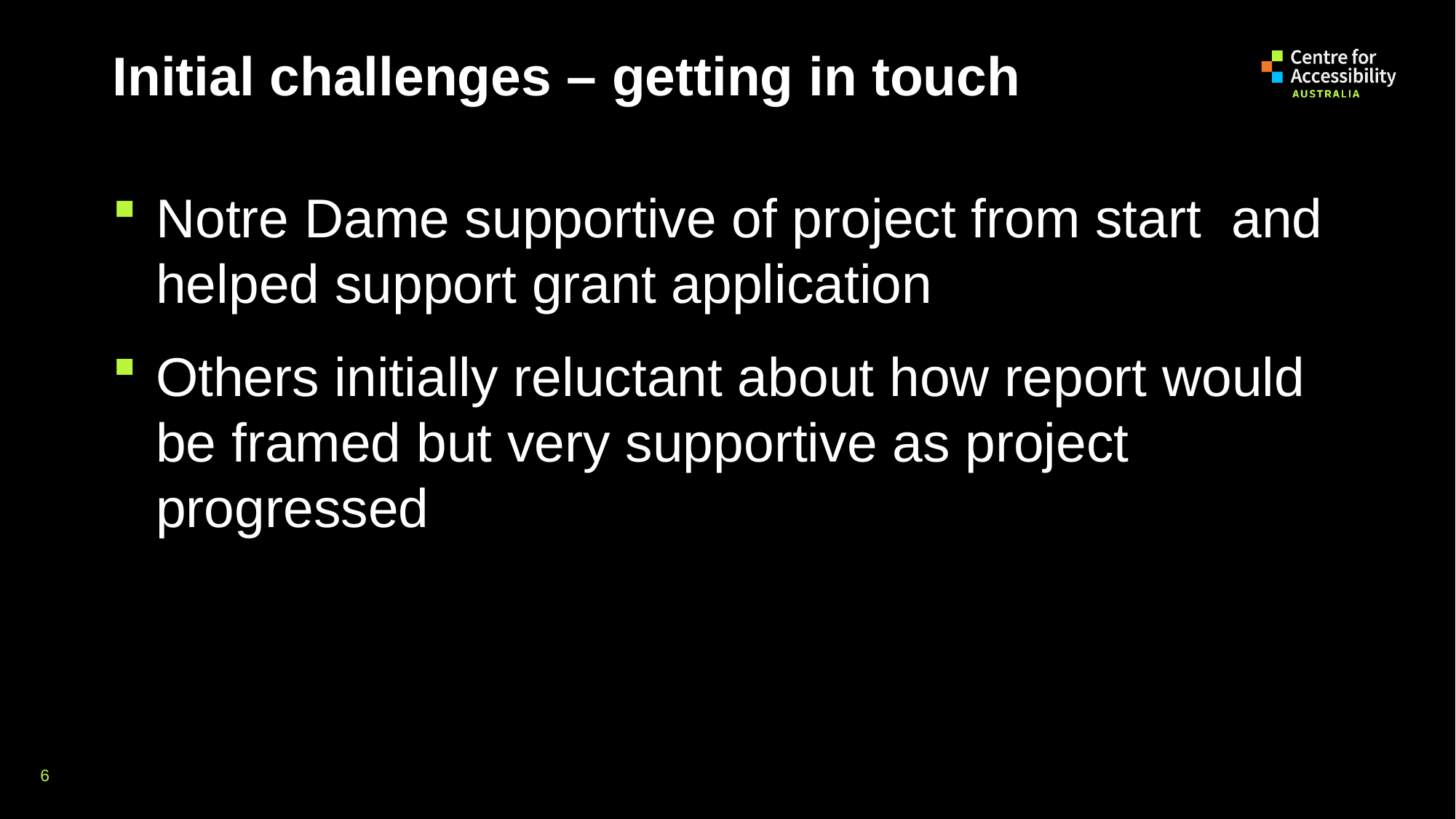

# Initial challenges – getting in touch
Notre Dame supportive of project from start  and helped support grant application
Others initially reluctant about how report would be framed but very supportive as project progressed